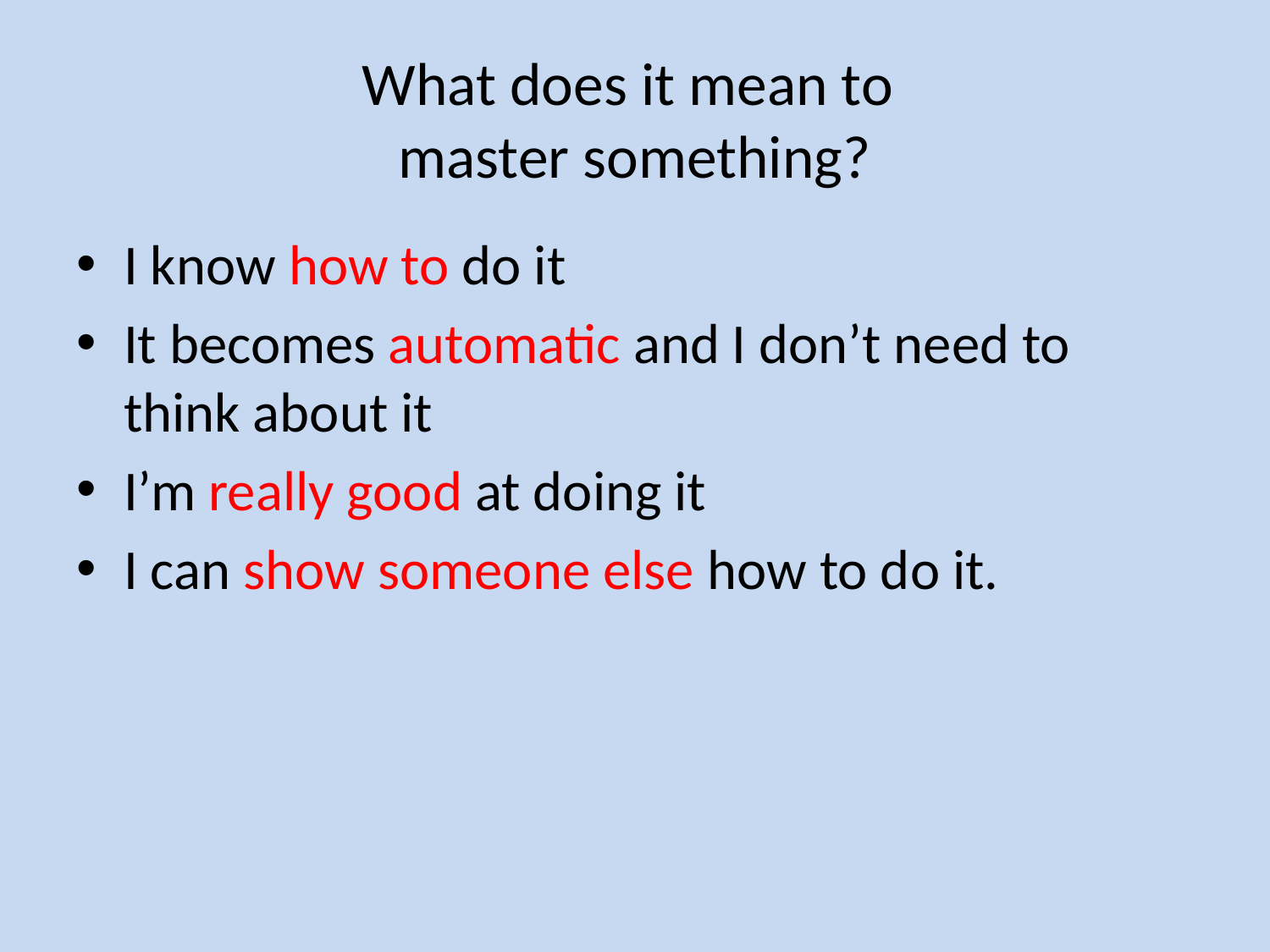

# What does it mean to master something?
I know how to do it
It becomes automatic and I don’t need to think about it
I’m really good at doing it
I can show someone else how to do it.